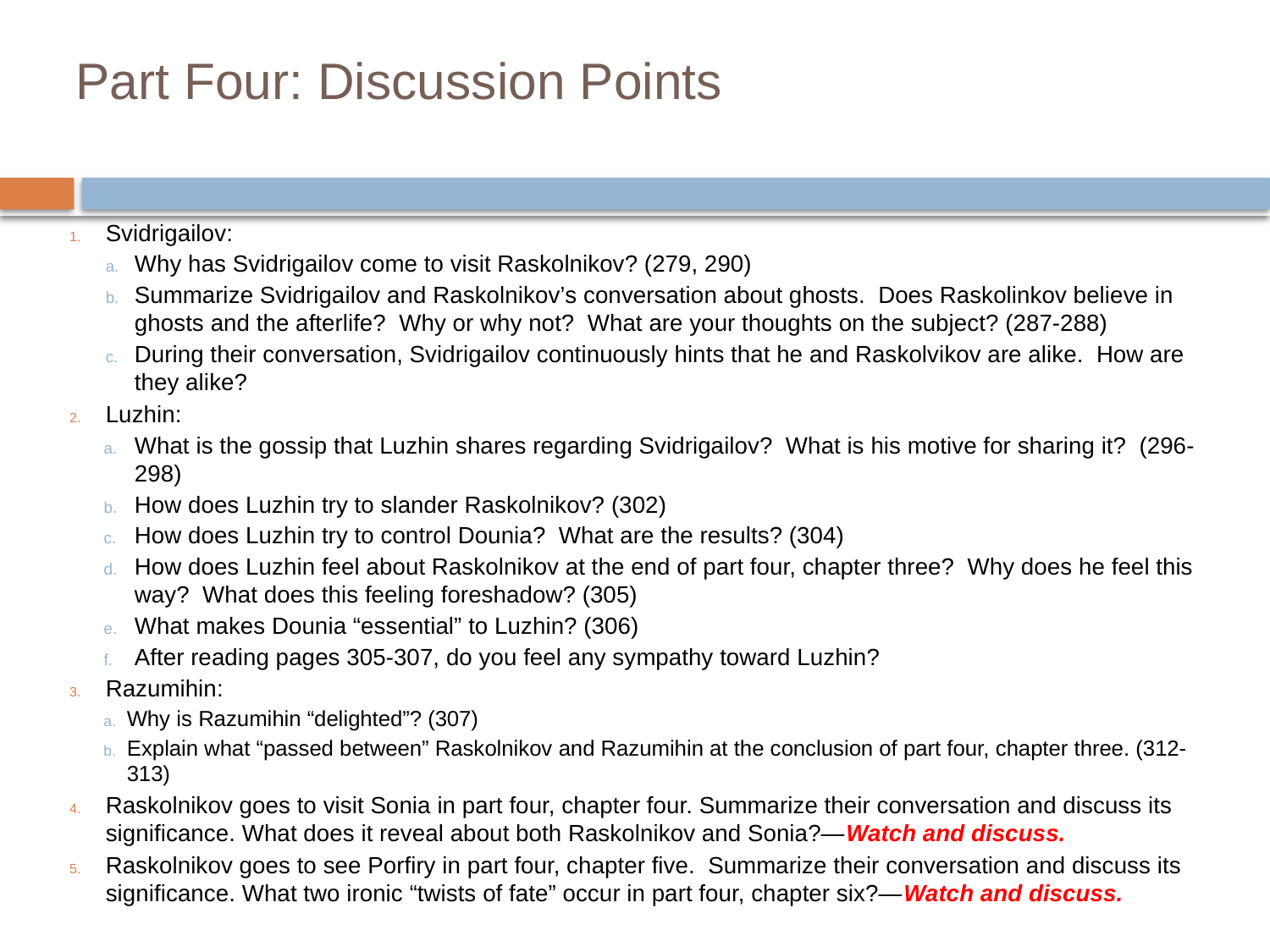

# Part Four: Discussion Points
Svidrigailov:
Why has Svidrigailov come to visit Raskolnikov? (279, 290)
Summarize Svidrigailov and Raskolnikov’s conversation about ghosts.  Does Raskolinkov believe in ghosts and the afterlife?  Why or why not?  What are your thoughts on the subject? (287-288)
During their conversation, Svidrigailov continuously hints that he and Raskolvikov are alike.  How are they alike?
Luzhin:
What is the gossip that Luzhin shares regarding Svidrigailov?  What is his motive for sharing it?  (296-298)
How does Luzhin try to slander Raskolnikov? (302)
How does Luzhin try to control Dounia?  What are the results? (304)
How does Luzhin feel about Raskolnikov at the end of part four, chapter three?  Why does he feel this way?  What does this feeling foreshadow? (305)
What makes Dounia “essential” to Luzhin? (306)
After reading pages 305-307, do you feel any sympathy toward Luzhin?
Razumihin:
Why is Razumihin “delighted”? (307)
Explain what “passed between” Raskolnikov and Razumihin at the conclusion of part four, chapter three. (312-313)
Raskolnikov goes to visit Sonia in part four, chapter four. Summarize their conversation and discuss its significance. What does it reveal about both Raskolnikov and Sonia?—Watch and discuss.
Raskolnikov goes to see Porfiry in part four, chapter five.  Summarize their conversation and discuss its significance. What two ironic “twists of fate” occur in part four, chapter six?—Watch and discuss.